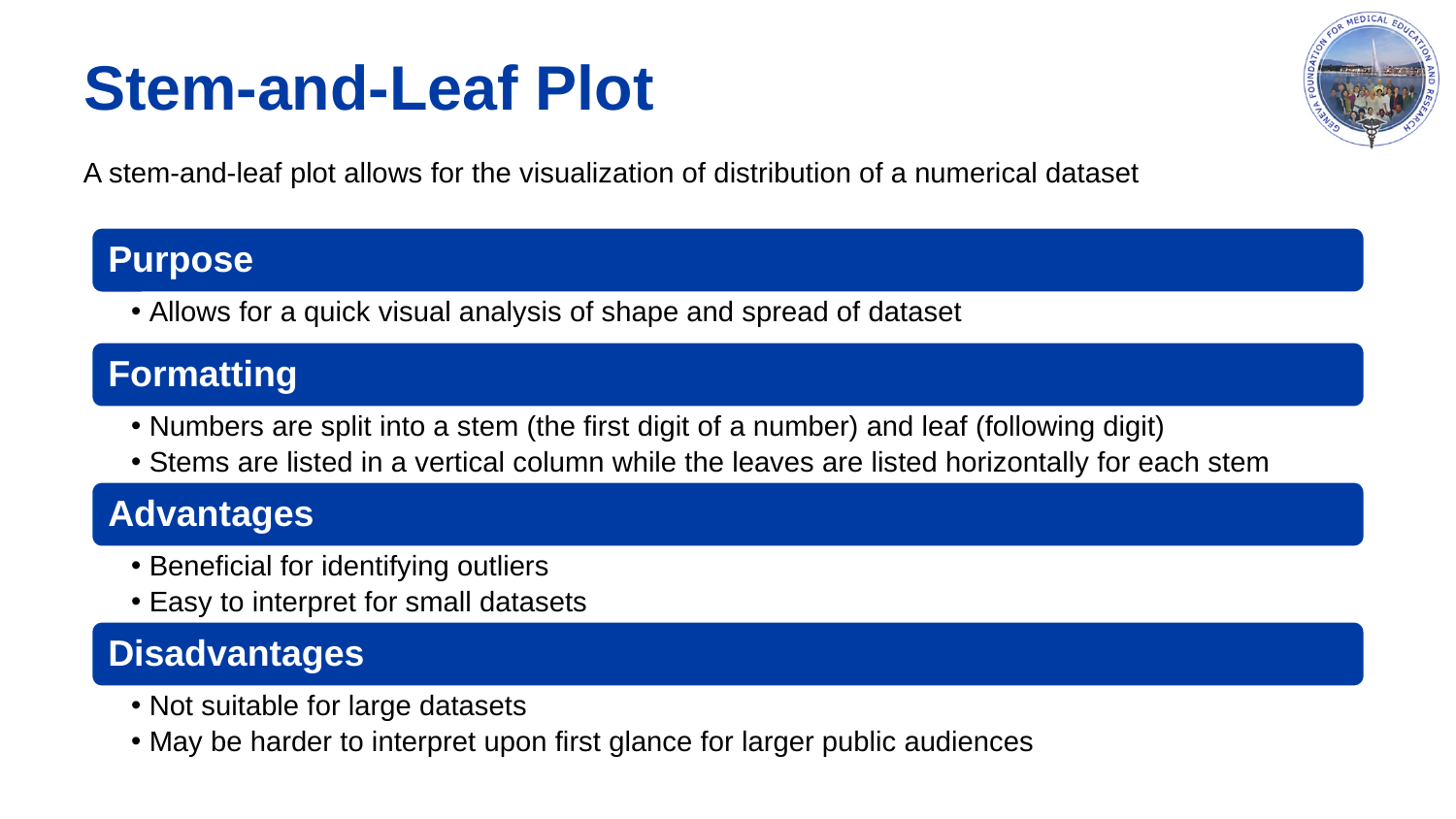

# Stem-and-Leaf Plot
A stem-and-leaf plot allows for the visualization of distribution of a numerical dataset
Purpose
Allows for a quick visual analysis of shape and spread of dataset
Formatting
Numbers are split into a stem (the first digit of a number) and leaf (following digit)
Stems are listed in a vertical column while the leaves are listed horizontally for each stem
Advantages
Beneficial for identifying outliers
Easy to interpret for small datasets
Disadvantages
Not suitable for large datasets
May be harder to interpret upon first glance for larger public audiences